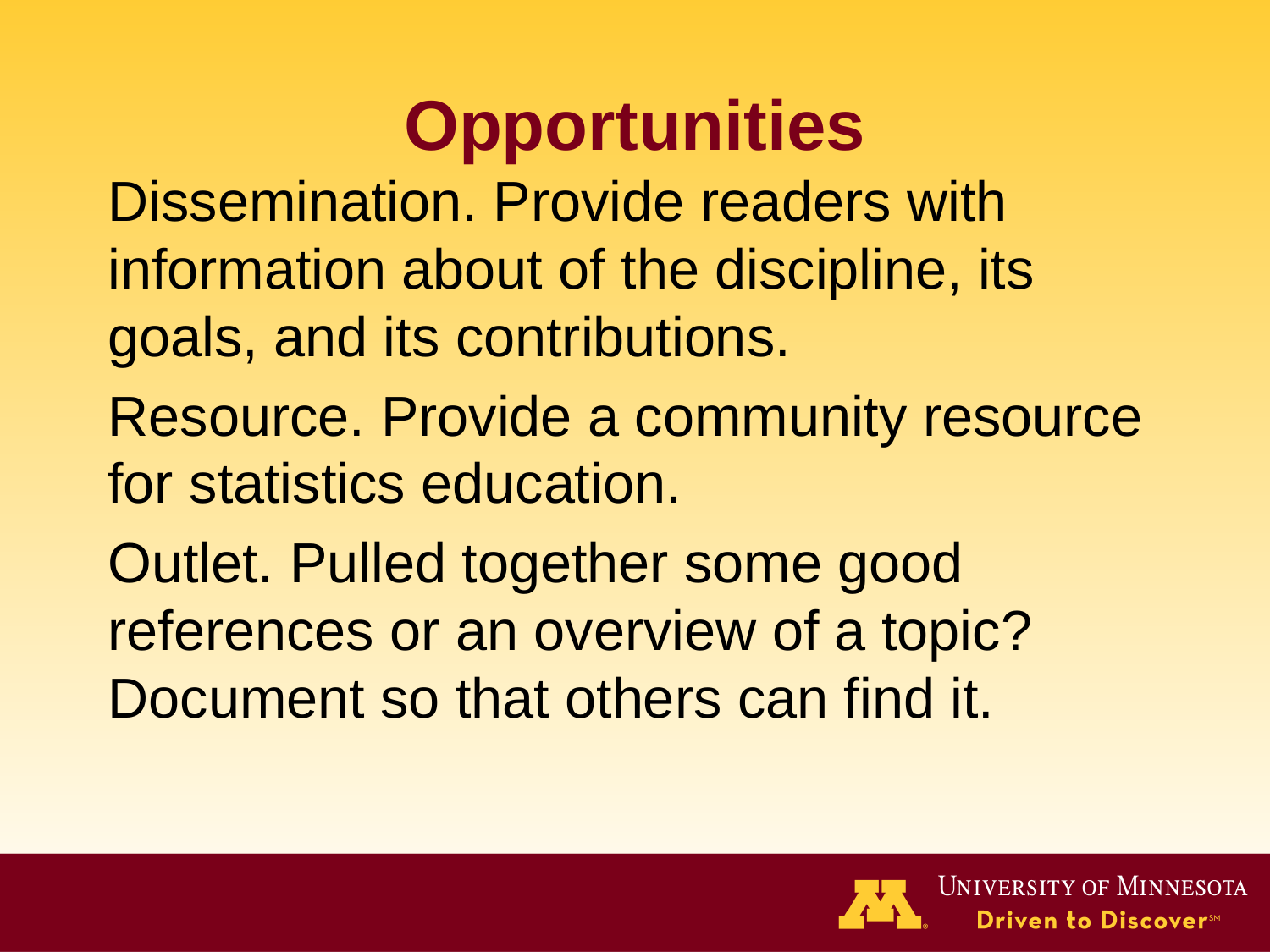

# Opportunities
Dissemination. Provide readers with information about of the discipline, its goals, and its contributions.
Resource. Provide a community resource for statistics education.
Outlet. Pulled together some good references or an overview of a topic? Document so that others can find it.